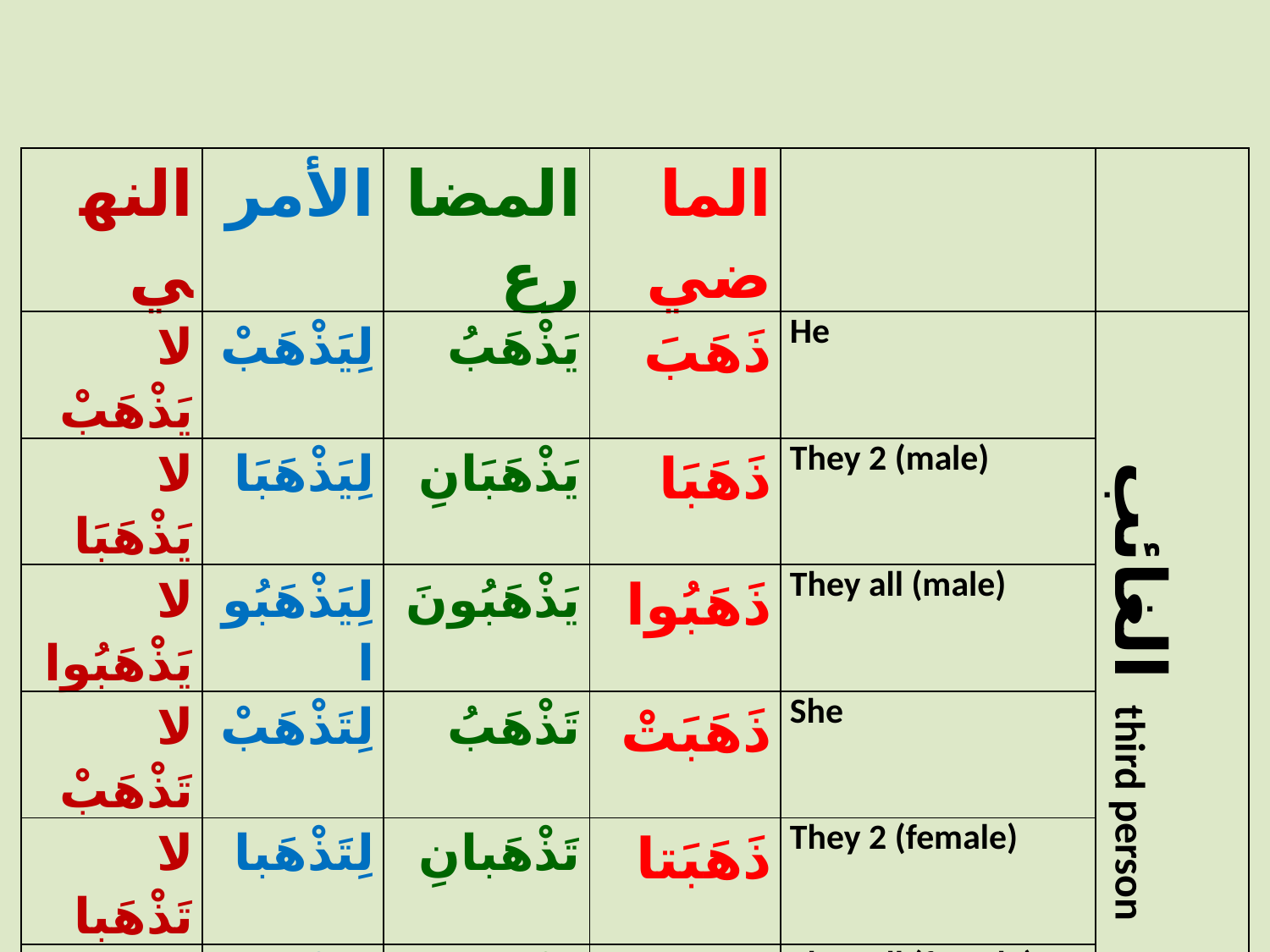

| النهي | الأمر | المضارع | الماضي |  |  |
| --- | --- | --- | --- | --- | --- |
| لا يَذْهَبْ | لِيَذْهَبْ | يَذْهَبُ | ذَهَبَ | He | الغائب third person |
| لا يَذْهَبَا | لِيَذْهَبَا | يَذْهَبَانِ | ذَهَبَا | They 2 (male) |  |
| لا يَذْهَبُوا | لِيَذْهَبُوا | يَذْهَبُونَ | ذَهَبُوا | They all (male) |  |
| لا تَذْهَبْ | لِتَذْهَبْ | تَذْهَبُ | ذَهَبَتْ | She |  |
| لا تَذْهَبا | لِتَذْهَبا | تَذْهَبانِ | ذَهَبَتا | They 2 (female) |  |
| لا يَذْهَبْنَ | لِيَذْهَبْنَ | يَذْهَبْنَ | ذَهَبْنَ | They all (female) |  |